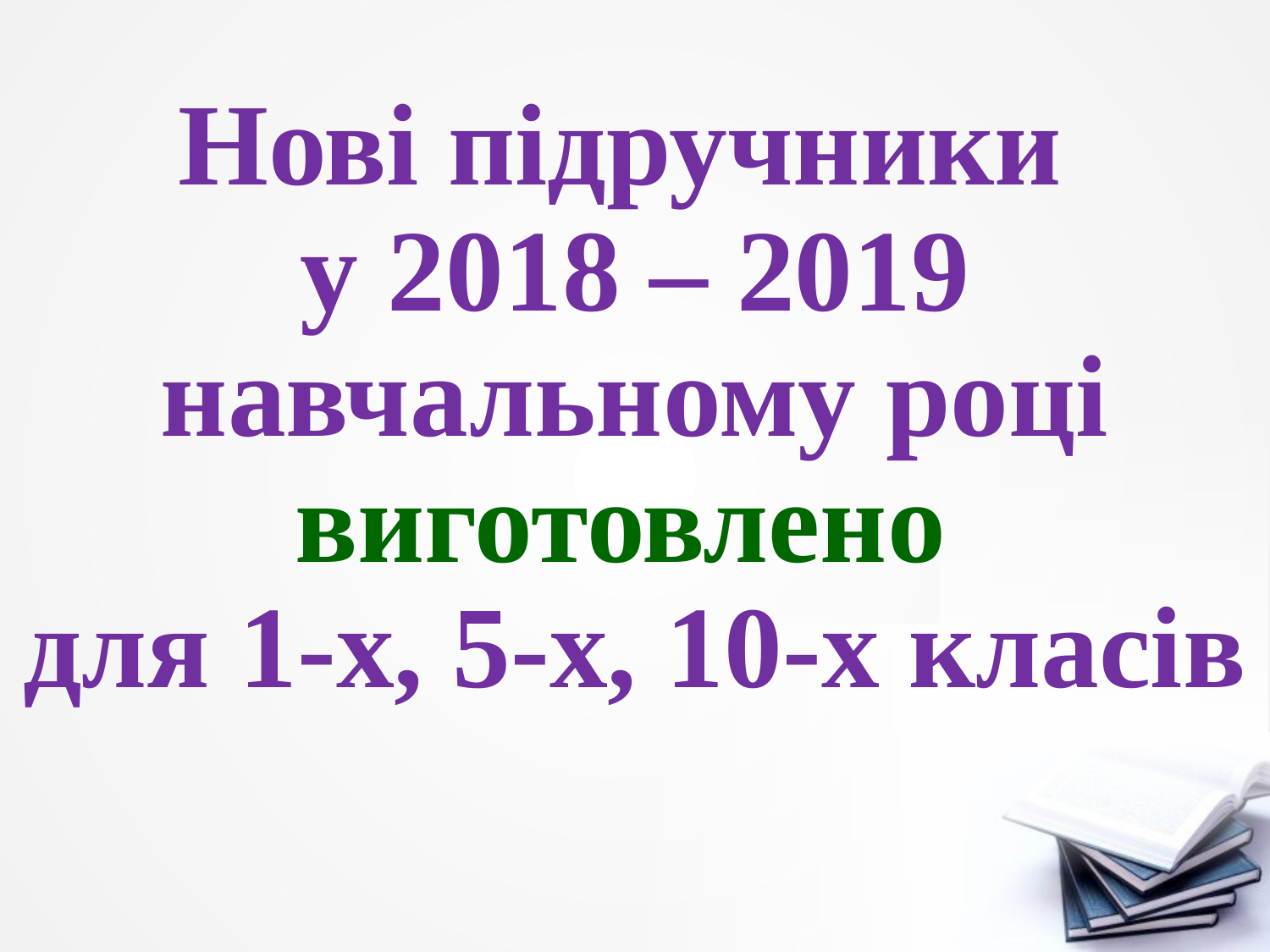

# Нові підручники у 2018 – 2019 навчальному році виготовлено для 1-х, 5-х, 10-х класів